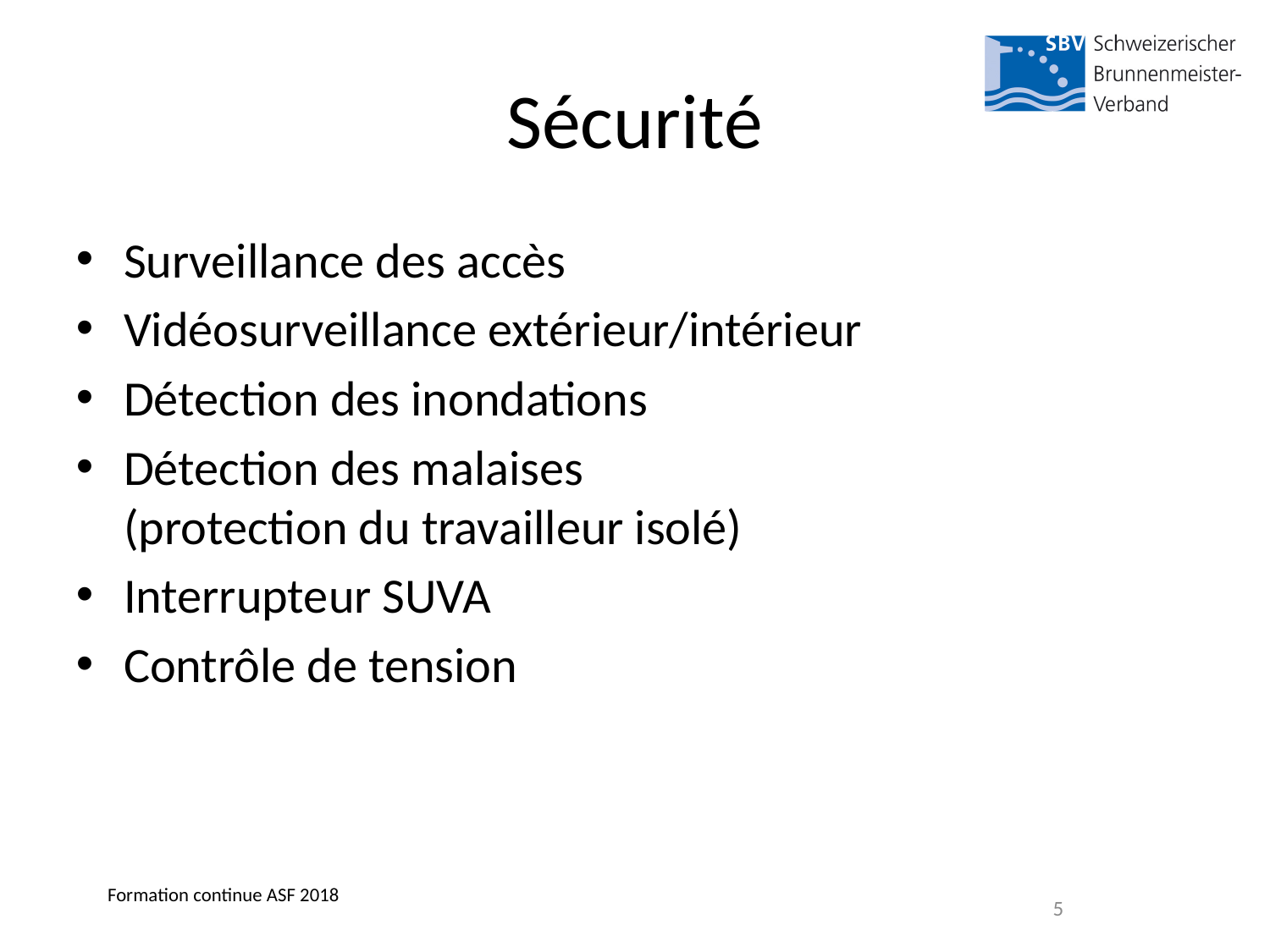

Sécurité
Surveillance des accès
Vidéosurveillance extérieur/intérieur
Détection des inondations
Détection des malaises
(protection du travailleur isolé)
Interrupteur SUVA
Contrôle de tension

Formation continue ASF 2018
5